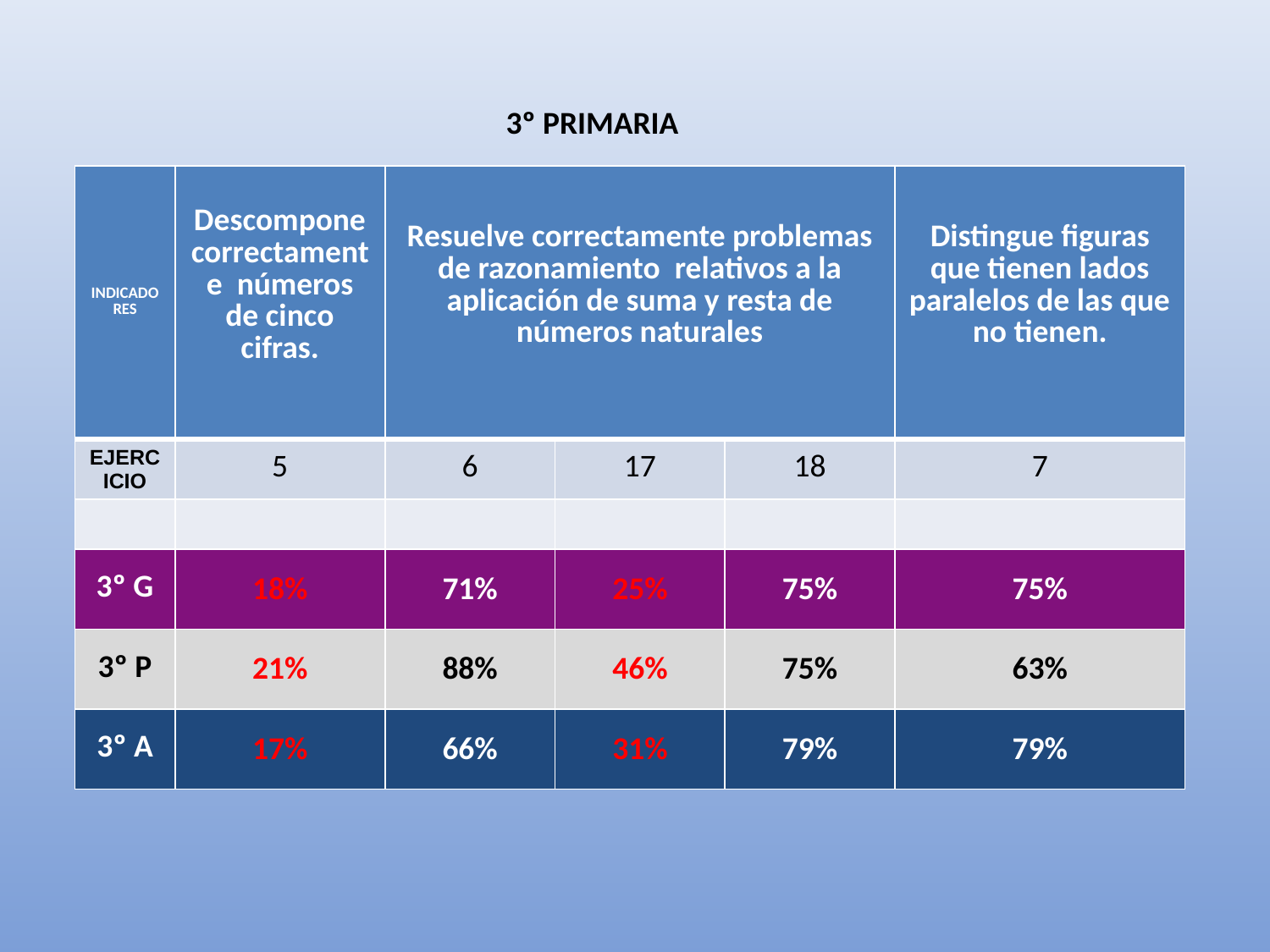

3º PRIMARIA
| INDICADORES | Descompone correctamente números de cinco cifras. | Resuelve correctamente problemas de razonamiento relativos a la aplicación de suma y resta de números naturales |  |  | Distingue figuras que tienen lados paralelos de las que no tienen. |
| --- | --- | --- | --- | --- | --- |
| EJERCICIO | 5 | 6 | 17 | 18 | 7 |
|  |  |  |  |  |  |
| 3º G | 18% | 71% | 25% | 75% | 75% |
| 3º P | 21% | 88% | 46% | 75% | 63% |
| 3º A | 17% | 66% | 31% | 79% | 79% |